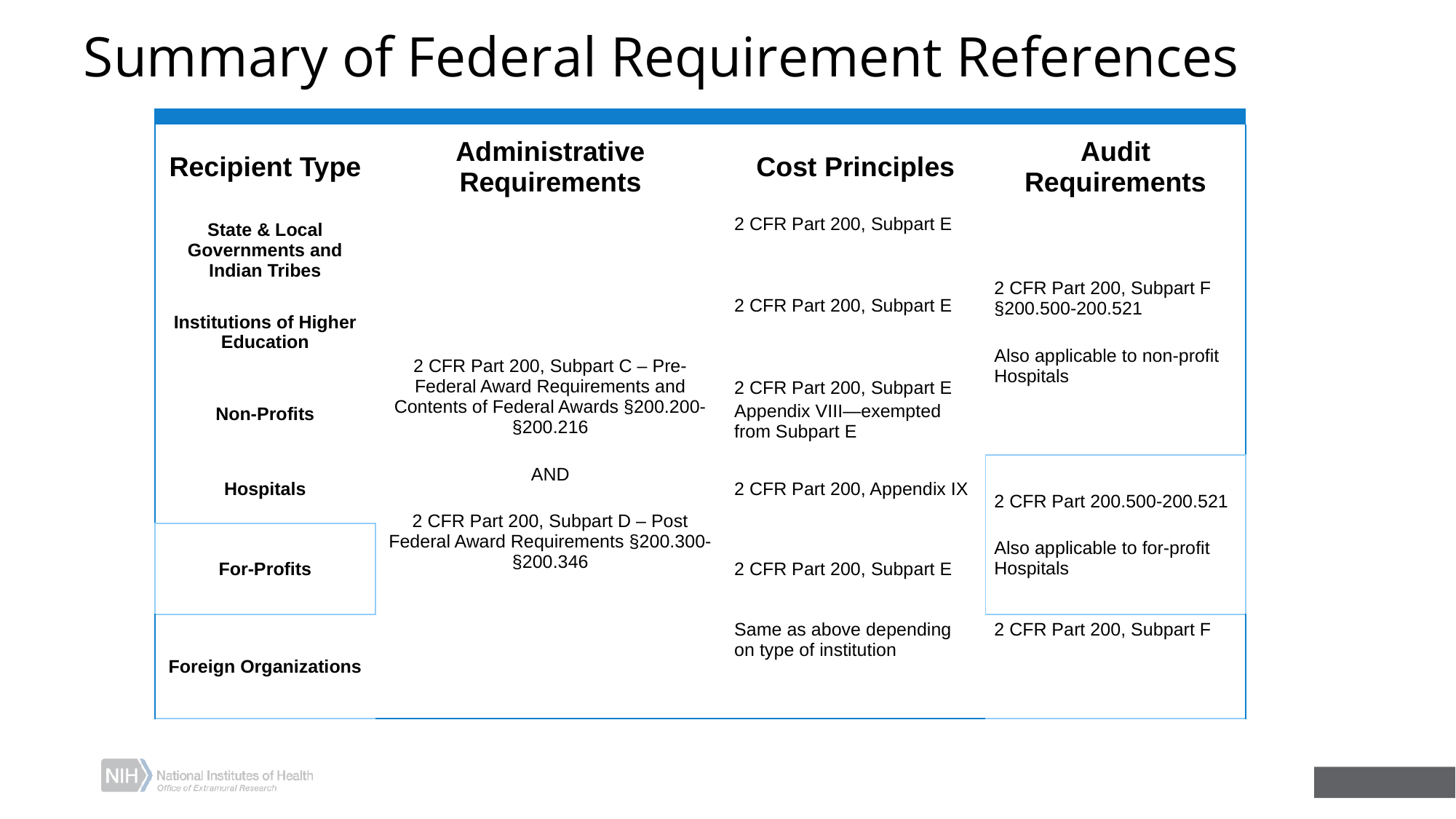

# Summary of Federal Requirement References
|  |  |  |  |
| --- | --- | --- | --- |
| Recipient Type | Administrative Requirements | Cost Principles | Audit Requirements |
| State & Local Governments and Indian Tribes | 2 CFR Part 200, Subpart C – Pre-Federal Award Requirements and Contents of Federal Awards §200.200-§200.216 AND 2 CFR Part 200, Subpart D – Post Federal Award Requirements §200.300-§200.346 | 2 CFR Part 200, Subpart E | 2 CFR Part 200, Subpart F §200.500-200.521 Also applicable to non-profit Hospitals |
| Institutions of Higher Education | 45 CFR 75.501 | 2 CFR Part 200, Subpart E |  |
| Non-Profits | 45 CFR 75.501 | 2 CFR Part 200, Subpart E Appendix VIII—exempted from Subpart E |  |
| Hospitals | 45 CFR 75.501(h) through 75.501(k) and 45 CFR 75.215 | 2 CFR Part 200, Appendix IX | 2 CFR Part 200.500-200.521 Also applicable to for-profit Hospitals |
| For-Profits |  | 2 CFR Part 200, Subpart E |  |
| Foreign Organizations |  | Same as above depending on type of institution | 2 CFR Part 200, Subpart F |